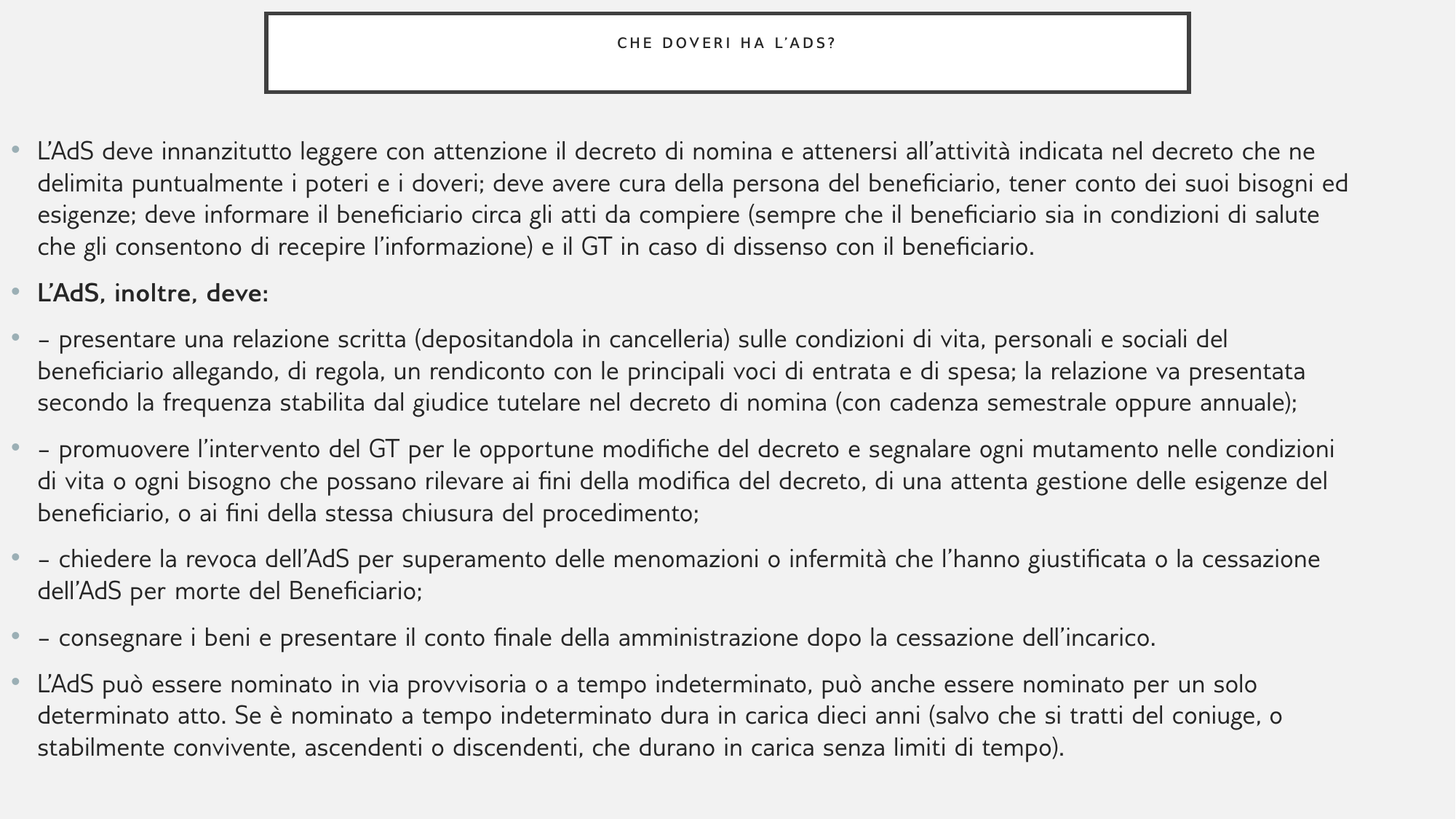

# Che doveri ha l’ads?
L’AdS deve innanzitutto leggere con attenzione il decreto di nomina e attenersi all’attività indicata nel decreto che ne delimita puntualmente i poteri e i doveri; deve avere cura della persona del beneficiario, tener conto dei suoi bisogni ed esigenze; deve informare il beneficiario circa gli atti da compiere (sempre che il beneficiario sia in condizioni di salute che gli consentono di recepire l’informazione) e il GT in caso di dissenso con il beneficiario.
L’AdS, inoltre, deve:
– presentare una relazione scritta (depositandola in cancelleria) sulle condizioni di vita, personali e sociali del beneficiario allegando, di regola, un rendiconto con le principali voci di entrata e di spesa; la relazione va presentata secondo la frequenza stabilita dal giudice tutelare nel decreto di nomina (con cadenza semestrale oppure annuale);
– promuovere l’intervento del GT per le opportune modifiche del decreto e segnalare ogni mutamento nelle condizioni di vita o ogni bisogno che possano rilevare ai fini della modifica del decreto, di una attenta gestione delle esigenze del beneficiario, o ai fini della stessa chiusura del procedimento;
– chiedere la revoca dell’AdS per superamento delle menomazioni o infermità che l’hanno giustificata o la cessazione dell’AdS per morte del Beneficiario;
– consegnare i beni e presentare il conto finale della amministrazione dopo la cessazione dell’incarico.
L’AdS può essere nominato in via provvisoria o a tempo indeterminato, può anche essere nominato per un solo determinato atto. Se è nominato a tempo indeterminato dura in carica dieci anni (salvo che si tratti del coniuge, o stabilmente convivente, ascendenti o discendenti, che durano in carica senza limiti di tempo).